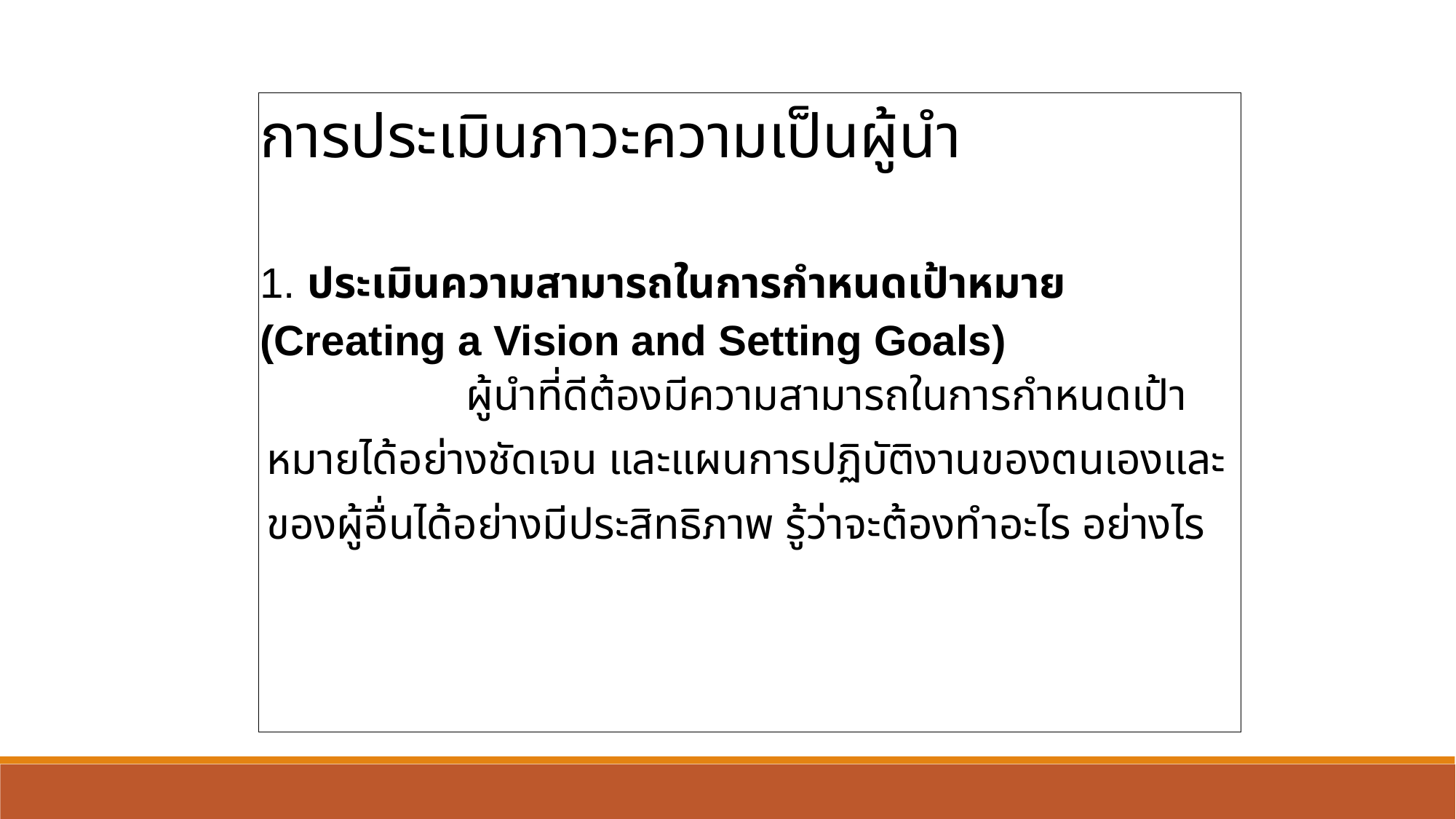

| การประเมินภาวะความเป็นผู้นำ 1. ประเมินความสามารถในการกำหนดเป้าหมาย (Creating a Vision and Setting Goals) |  |
| --- | --- |
|  | ผู้นำที่ดีต้องมีความสามารถในการกำหนดเป้าหมายได้อย่างชัดเจน และแผนการปฏิบัติงานของตนเองและของผู้อื่นได้อย่างมีประสิทธิภาพ รู้ว่าจะต้องทำอะไร อย่างไร |
|  |  |